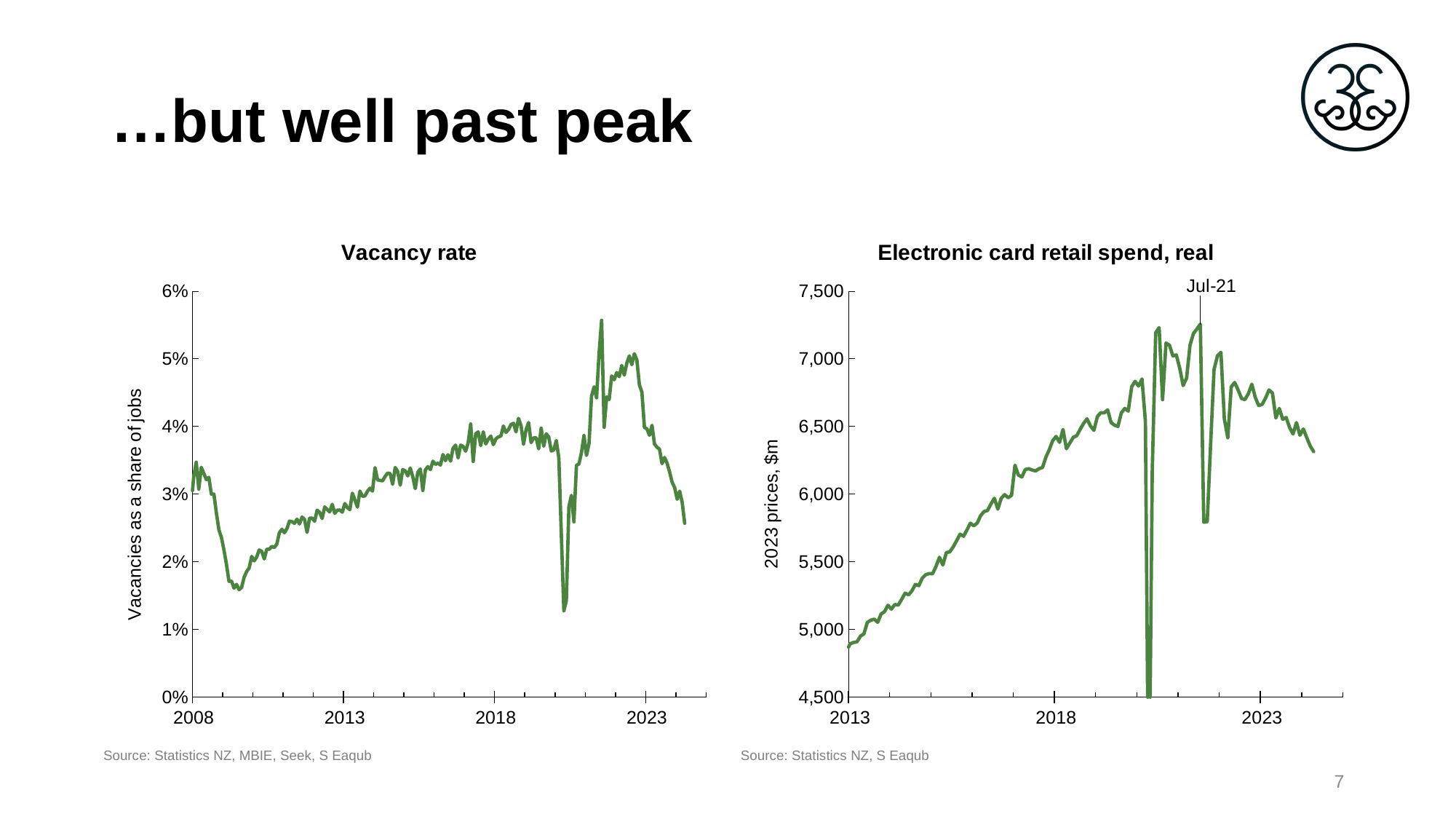

# …but well past peak

### Chart: Vacancy rate

| Category | Vacancy rate |
|---|---|
| 39203 | 0.03051330293748605 |
| 39234 | 0.029587859745662096 |
| 39264 | 0.029281142338391887 |
| 39295 | 0.031980887327778866 |
| 39326 | 0.028942255336433204 |
| 39356 | 0.030220098030800318 |
| 39387 | 0.03270905442791804 |
| 39417 | 0.02843194798669131 |
| 39448 | 0.03263938518026133 |
| 39479 | 0.03473148113782593 |
| 39508 | 0.030753011932862374 |
| 39539 | 0.033967661415120864 |
| 39569 | 0.033073618629014395 |
| 39600 | 0.032145156166159976 |
| 39630 | 0.032487502349968625 |
| 39661 | 0.029995216110071082 |
| 39692 | 0.030003731252616093 |
| 39722 | 0.027209508796547918 |
| 39753 | 0.024711905421566673 |
| 39783 | 0.02360748054354249 |
| 39814 | 0.021757098930062422 |
| 39845 | 0.0195753283300205 |
| 39873 | 0.017111712532751202 |
| 39904 | 0.017157376439126217 |
| 39934 | 0.01609664910155547 |
| 39965 | 0.016661282472766385 |
| 39995 | 0.015869807343163757 |
| 40026 | 0.016206883053796813 |
| 40057 | 0.017715231207038603 |
| 40087 | 0.018550017862384794 |
| 40118 | 0.019075697359223834 |
| 40148 | 0.02079477960583018 |
| 40179 | 0.020132233763799662 |
| 40210 | 0.02070545329195103 |
| 40238 | 0.02173972110076691 |
| 40269 | 0.02154668051758723 |
| 40299 | 0.020416855566689464 |
| 40330 | 0.021867361530334965 |
| 40360 | 0.021855056160509066 |
| 40391 | 0.022278526818758637 |
| 40422 | 0.022106435348984287 |
| 40452 | 0.022618787452909433 |
| 40483 | 0.024299214864868877 |
| 40513 | 0.02479920254491284 |
| 40544 | 0.024287245564937394 |
| 40575 | 0.02489407794869648 |
| 40603 | 0.026010508275089692 |
| 40634 | 0.02593577619557813 |
| 40664 | 0.025673458160817467 |
| 40695 | 0.026304934936052807 |
| 40725 | 0.025592471802015144 |
| 40756 | 0.026612015866561093 |
| 40787 | 0.026275209067202304 |
| 40817 | 0.02434496844107798 |
| 40848 | 0.026458421874764215 |
| 40878 | 0.026449321507417398 |
| 40909 | 0.025991339649714857 |
| 40940 | 0.027625284057609747 |
| 40969 | 0.027299368869757465 |
| 41000 | 0.02640202732845935 |
| 41030 | 0.028116296086279774 |
| 41061 | 0.02773873354745143 |
| 41091 | 0.027371980448445073 |
| 41122 | 0.028491555723705257 |
| 41153 | 0.027153635975428515 |
| 41183 | 0.02763244587786246 |
| 41214 | 0.027661459286321122 |
| 41244 | 0.027327446956054685 |
| 41275 | 0.028611726729182847 |
| 41306 | 0.02801247286178536 |
| 41334 | 0.02769968923765169 |
| 41365 | 0.030127959356510508 |
| 41395 | 0.029130638906016946 |
| 41426 | 0.028075458714135096 |
| 41456 | 0.030454488223457053 |
| 41487 | 0.029690617395635985 |
| 41518 | 0.029730718337519103 |
| 41548 | 0.03042718427519637 |
| 41579 | 0.030878672015307168 |
| 41609 | 0.03045023239429111 |
| 41640 | 0.03391990445669339 |
| 41671 | 0.032104585816934726 |
| 41699 | 0.03202533015991957 |
| 41730 | 0.03198168989891289 |
| 41760 | 0.03261491554631601 |
| 41791 | 0.0331151195729621 |
| 41821 | 0.033039890194526245 |
| 41852 | 0.03145883610791721 |
| 41883 | 0.03394337751273296 |
| 41913 | 0.033345856486121025 |
| 41944 | 0.031318667894540055 |
| 41974 | 0.03363242535451692 |
| 42005 | 0.03344953335892152 |
| 42036 | 0.03270479036417114 |
| 42064 | 0.033869844249904725 |
| 42095 | 0.03258474298053586 |
| 42125 | 0.0308103402162457 |
| 42156 | 0.033230250632283014 |
| 42186 | 0.03372777892836189 |
| 42217 | 0.030535150613589815 |
| 42248 | 0.03358393260639009 |
| 42278 | 0.034068725934554345 |
| 42309 | 0.03364056851140382 |
| 42339 | 0.03487910873427539 |
| 42370 | 0.034403844566027846 |
| 42401 | 0.03458545289265718 |
| 42430 | 0.03430226767419102 |
| 42461 | 0.035857534071682726 |
| 42491 | 0.03495299304547551 |
| 42522 | 0.03583148584855433 |
| 42552 | 0.03488367626776761 |
| 42583 | 0.0367684789790139 |
| 42614 | 0.03725499441203987 |
| 42644 | 0.03535185261310373 |
| 42675 | 0.03725625397503271 |
| 42705 | 0.03706462257268104 |
| 42736 | 0.03634544562250185 |
| 42767 | 0.03759896854399757 |
| 42795 | 0.04037161694030496 |
| 42826 | 0.03483263658650002 |
| 42856 | 0.03893763817972271 |
| 42887 | 0.03920537210734203 |
| 42917 | 0.03717919962503855 |
| 42948 | 0.039218572680837956 |
| 42979 | 0.037412328539079956 |
| 43009 | 0.03813108250063593 |
| 43040 | 0.03858241607133757 |
| 43070 | 0.037322183541689806 |
| 43101 | 0.03817542779511012 |
| 43132 | 0.03846313967105705 |
| 43160 | 0.038602847395550824 |
| 43191 | 0.04007265965658142 |
| 43221 | 0.03912879809597435 |
| 43252 | 0.03952818796302606 |
| 43282 | 0.04029948723982284 |
| 43313 | 0.040479662671054885 |
| 43344 | 0.039205731831089684 |
| 43374 | 0.041198054148702465 |
| 43405 | 0.04012789238865222 |
| 43435 | 0.037382723601194996 |
| 43466 | 0.03954056798480729 |
| 43497 | 0.040581161819756656 |
| 43525 | 0.03761756881683094 |
| 43556 | 0.038330858020306065 |
| 43586 | 0.03833884823798919 |
| 43617 | 0.03669185058169133 |
| 43647 | 0.0397573557429824 |
| 43678 | 0.037085950167119415 |
| 43709 | 0.03892813363608875 |
| 43739 | 0.03846230110660763 |
| 43770 | 0.03638036903848942 |
| 43800 | 0.036543083808452725 |
| 43831 | 0.03793238330462568 |
| 43862 | 0.035348624073867775 |
| 43891 | 0.02404604738913761 |
| 43922 | 0.012757641777542399 |
| 43952 | 0.014260829527954925 |
| 43983 | 0.028133890247323677 |
| 44013 | 0.029824268148198947 |
| 44044 | 0.02591184794286618 |
| 44075 | 0.034260534151879886 |
| 44105 | 0.03446336791357919 |
| 44136 | 0.03614267544635623 |
| 44166 | 0.038667471021014234 |
| 44197 | 0.03572559016659232 |
| 44228 | 0.03750338608134139 |
| 44256 | 0.044504108696283545 |
| 44287 | 0.04586648744628961 |
| 44317 | 0.044244522565799235 |
| 44348 | 0.05086248416192112 |
| 44378 | 0.055707413359203685 |
| 44409 | 0.039881958092492266 |
| 44440 | 0.044385520747610055 |
| 44470 | 0.04398692242599759 |
| 44501 | 0.047480011793075025 |
| 44531 | 0.04690326968150829 |
| 44562 | 0.047976434875948465 |
| 44593 | 0.04736599161454141 |
| 44621 | 0.049025574489449386 |
| 44652 | 0.04759602509028379 |
| 44682 | 0.04934687473717854 |
| 44713 | 0.05044211730368668 |
| 44743 | 0.049146166518674816 |
| 44774 | 0.05075738630955001 |
| 44805 | 0.049834674995849156 |
| 44835 | 0.04613713958918144 |
| 44866 | 0.045092364254335444 |
| 44896 | 0.03986561243024703 |
| 44927 | 0.03965815345799614 |
| 44958 | 0.03870456726749501 |
| 44986 | 0.040177507370521635 |
| 45017 | 0.03741640526942835 |
| 45047 | 0.03693365022687201 |
| 45078 | 0.03665854985402432 |
| 45108 | 0.03450649237719405 |
| 45139 | 0.03542673140257793 |
| 45170 | 0.03459371041535945 |
| 45200 | 0.03327333924021427 |
| 45231 | 0.03177267822739014 |
| 45261 | 0.030978414071345346 |
| 45292 | 0.029242833811223317 |
| 45323 | 0.030434319286435144 |
| 45352 | 0.028758182825316846 |
| 45383 | 0.025694589154030795 |
| 45413 | None |
| 45444 | None |
| 45474 | None |
| 45505 | None |
| 45536 | None |
| 45566 | None |
| 45597 | None |
| 45627 | None |

### Chart: Electronic card retail spend, real

| Category | Electronic card spend, real |
|---|---|
| 37622 | 3051.042273918237 |
| 37653 | 3061.5030711103027 |
| 37681 | 3048.845627159901 |
| 37712 | 3085.5359664535576 |
| 37742 | 3106.45068001324 |
| 37773 | 3092.2275266271477 |
| 37803 | 3176.45425082363 |
| 37834 | 3200.3360141966045 |
| 37865 | 3198.2475686742055 |
| 37895 | 3235.2257468819116 |
| 37926 | 3262.1802188107004 |
| 37956 | 3372.998307612756 |
| 37987 | 3303.949083738855 |
| 38018 | 3278.5974031442547 |
| 38047 | 3342.5887513120992 |
| 38078 | 3381.346102640331 |
| 38108 | 3400.9148486607587 |
| 38139 | 3409.732241579458 |
| 38169 | 3441.047118852249 |
| 38200 | 3458.6017512906196 |
| 38231 | 3477.084316668271 |
| 38261 | 3477.1937387044004 |
| 38292 | 3525.825690853911 |
| 38322 | 3512.359234324663 |
| 38353 | 3557.096324640151 |
| 38384 | 3580.141278204506 |
| 38412 | 3601.897773516593 |
| 38443 | 3619.089995143364 |
| 38473 | 3620.0388343013838 |
| 38504 | 3672.0431027735794 |
| 38534 | 3703.204156059141 |
| 38565 | 3695.6880882649734 |
| 38596 | 3733.642025336125 |
| 38626 | 3757.1067391035845 |
| 38657 | 3752.0528447633346 |
| 38687 | 3690.2350603061113 |
| 38718 | 3789.0085542014326 |
| 38749 | 3777.333195583614 |
| 38777 | 3828.3675440537813 |
| 38808 | 3846.4673144039043 |
| 38838 | 3902.8609276683023 |
| 38869 | 3926.2200549387635 |
| 38899 | 3902.733790862628 |
| 38930 | 3929.9062756010303 |
| 38961 | 3913.6649382556698 |
| 38991 | 3981.262734506243 |
| 39022 | 3979.422333559578 |
| 39052 | 4043.1412823343007 |
| 39083 | 4050.0488227898636 |
| 39114 | 4098.685136954352 |
| 39142 | 4109.180475281645 |
| 39173 | 4130.046302318033 |
| 39203 | 4117.884165519783 |
| 39234 | 4176.102232950185 |
| 39264 | 4164.602520317472 |
| 39295 | 4185.298579456139 |
| 39326 | 4238.469580537106 |
| 39356 | 4193.830940749099 |
| 39387 | 4243.160571991864 |
| 39417 | 4210.106252979203 |
| 39448 | 4220.199559289299 |
| 39479 | 4209.247742753032 |
| 39508 | 4195.085783893912 |
| 39539 | 4188.293512455575 |
| 39569 | 4202.66703773986 |
| 39600 | 4164.700628304369 |
| 39630 | 4199.0379109672 |
| 39661 | 4223.290135457085 |
| 39692 | 4196.998766250299 |
| 39722 | 4216.989042712324 |
| 39753 | 4177.6299699909105 |
| 39783 | 4194.6732661166625 |
| 39814 | 4165.796907822591 |
| 39845 | 4209.4160382707105 |
| 39873 | 4198.437743221671 |
| 39904 | 4193.900441654987 |
| 39934 | 4218.001640122238 |
| 39965 | 4175.860255579465 |
| 39995 | 4200.923319633404 |
| 40026 | 4221.736919572703 |
| 40057 | 4225.249761708358 |
| 40087 | 4184.704898414176 |
| 40118 | 4211.779553173594 |
| 40148 | 4251.416735529122 |
| 40179 | 4245.293483912438 |
| 40210 | 4258.452816233475 |
| 40238 | 4329.942625047067 |
| 40269 | 4238.948713906775 |
| 40299 | 4269.612630612541 |
| 40330 | 4298.049707490343 |
| 40360 | 4288.046145188439 |
| 40391 | 4279.17910668515 |
| 40422 | 4335.592354635051 |
| 40452 | 4346.812314109208 |
| 40483 | 4387.623643616803 |
| 40513 | 4405.43771162257 |
| 40544 | 4426.15528702988 |
| 40575 | 4419.094955025039 |
| 40603 | 4468.906012695495 |
| 40634 | 4521.409985564125 |
| 40664 | 4467.358331781385 |
| 40695 | 4490.394907701723 |
| 40725 | 4546.73719235078 |
| 40756 | 4486.2514243108435 |
| 40787 | 4530.6374710719365 |
| 40817 | 4591.033939342599 |
| 40848 | 4571.199464304616 |
| 40878 | 4563.35527017087 |
| 40909 | 4633.330142549041 |
| 40940 | 4599.006802818827 |
| 40969 | 4628.872014754454 |
| 41000 | 4665.3948104213 |
| 41030 | 4693.67088052528 |
| 41061 | 4706.694721595424 |
| 41091 | 4703.561330801048 |
| 41122 | 4778.547443110151 |
| 41153 | 4808.421583327839 |
| 41183 | 4790.458729382608 |
| 41214 | 4823.969017986627 |
| 41244 | 4845.816954572635 |
| 41275 | 4894.404041403417 |
| 41306 | 4903.852993134476 |
| 41334 | 4909.4308273257475 |
| 41365 | 4951.057040299754 |
| 41395 | 4968.213593936352 |
| 41426 | 5053.067981322642 |
| 41456 | 5068.6242007392775 |
| 41487 | 5076.162816315754 |
| 41518 | 5052.99110473684 |
| 41548 | 5114.852185820608 |
| 41579 | 5131.850190246919 |
| 41609 | 5179.190150971539 |
| 41640 | 5150.710158230732 |
| 41671 | 5184.4212977197585 |
| 41699 | 5180.303473685887 |
| 41730 | 5222.991546071623 |
| 41760 | 5268.665084809555 |
| 41791 | 5255.864606464986 |
| 41821 | 5286.507127658666 |
| 41852 | 5333.262706373519 |
| 41883 | 5323.702274004391 |
| 41913 | 5379.931465445293 |
| 41944 | 5404.892672939963 |
| 41974 | 5413.347777280676 |
| 42005 | 5412.275772278304 |
| 42036 | 5466.413943722681 |
| 42064 | 5533.375868514327 |
| 42095 | 5476.452694408242 |
| 42125 | 5568.342387841577 |
| 42156 | 5573.412858591152 |
| 42186 | 5609.78000605181 |
| 42217 | 5655.476253513971 |
| 42248 | 5704.328480094223 |
| 42278 | 5689.114957328141 |
| 42309 | 5734.893632317234 |
| 42339 | 5785.468810750933 |
| 42370 | 5766.586657749549 |
| 42401 | 5786.378136210134 |
| 42430 | 5841.065078016529 |
| 42461 | 5871.63045139015 |
| 42491 | 5879.434117645388 |
| 42522 | 5927.201826171916 |
| 42552 | 5969.835838747114 |
| 42583 | 5889.570211614511 |
| 42614 | 5969.892354001315 |
| 42644 | 5996.489003603826 |
| 42675 | 5973.305245263818 |
| 42705 | 5991.272077003725 |
| 42736 | 6214.548746432711 |
| 42767 | 6141.206234191894 |
| 42795 | 6127.0650387681235 |
| 42826 | 6182.35819896455 |
| 42856 | 6188.353967992286 |
| 42887 | 6178.473405773848 |
| 42917 | 6171.929979395904 |
| 42948 | 6188.56433290169 |
| 42979 | 6197.196016702313 |
| 43009 | 6273.8350830973795 |
| 43040 | 6328.4059934377565 |
| 43070 | 6395.821132196252 |
| 43101 | 6426.801348331917 |
| 43132 | 6383.023753998185 |
| 43160 | 6478.521116769455 |
| 43191 | 6336.0008605249795 |
| 43221 | 6378.986586146459 |
| 43252 | 6420.104677227021 |
| 43282 | 6432.165451516067 |
| 43313 | 6479.446995863581 |
| 43344 | 6522.719352897238 |
| 43374 | 6556.894717478495 |
| 43405 | 6504.281673800468 |
| 43435 | 6471.87928784925 |
| 43466 | 6572.9763562951985 |
| 43497 | 6601.983230818581 |
| 43525 | 6600.973054947431 |
| 43556 | 6622.719523836038 |
| 43586 | 6529.035427597701 |
| 43617 | 6510.283468460752 |
| 43647 | 6501.034532318597 |
| 43678 | 6601.223016783871 |
| 43709 | 6633.810912868197 |
| 43739 | 6614.1001790677765 |
| 43770 | 6793.723758181868 |
| 43800 | 6833.9335968158175 |
| 43831 | 6798.868053362092 |
| 43862 | 6851.4363572996 |
| 43891 | 6540.338674236652 |
| 43922 | 3445.36744943471 |
| 43952 | 6168.921298514172 |
| 43983 | 7193.0079256076015 |
| 44013 | 7230.677708948803 |
| 44044 | 6698.4169341377665 |
| 44075 | 7116.718979171931 |
| 44105 | 7101.212228366987 |
| 44136 | 7022.133675682422 |
| 44166 | 7029.420021248285 |
| 44197 | 6931.352755480705 |
| 44228 | 6802.762852851407 |
| 44256 | 6858.203685305094 |
| 44287 | 7102.754421964074 |
| 44317 | 7188.008789542685 |
| 44348 | 7220.643932672356 |
| 44378 | 7256.542475249035 |
| 44409 | 5792.911182433052 |
| 44440 | 5795.964944181623 |
| 44470 | 6374.255424609186 |
| 44501 | 6921.0499292452605 |
| 44531 | 7023.016372184245 |
| 44562 | 7048.281536587632 |
| 44593 | 6554.658218054769 |
| 44621 | 6417.121753571385 |
| 44652 | 6793.301020992822 |
| 44682 | 6825.784145608545 |
| 44713 | 6770.310346099257 |
| 44743 | 6707.048065173564 |
| 44774 | 6698.87711238015 |
| 44805 | 6742.97368397985 |
| 44835 | 6812.747161114256 |
| 44866 | 6715.817542849687 |
| 44896 | 6655.227090180031 |
| 44927 | 6663.53650378773 |
| 44958 | 6710.247686479114 |
| 44986 | 6770.270802433589 |
| 45017 | 6747.665164934016 |
| 45047 | 6563.1 |
| 45078 | 6633.688961987654 |
| 45108 | 6553.198210885618 |
| 45139 | 6566.768429773302 |
| 45170 | 6493.176841098912 |
| 45200 | 6444.67321110958 |
| 45231 | 6528.948001932603 |
| 45261 | 6435.6070253264415 |
| 45292 | 6481.655880935299 |
| 45323 | 6417.300127994667 |
| 45352 | 6356.684162294475 |
| 45383 | 6315.042321528324 |
| 45413 | None |
| 45444 | None |
| 45474 | None |
| 45505 | None |
| 45536 | None |
| 45566 | None |
| 45597 | None |
| 45627 | None |
Source: Statistics NZ, MBIE, Seek, S Eaqub
Source: Statistics NZ, S Eaqub
7